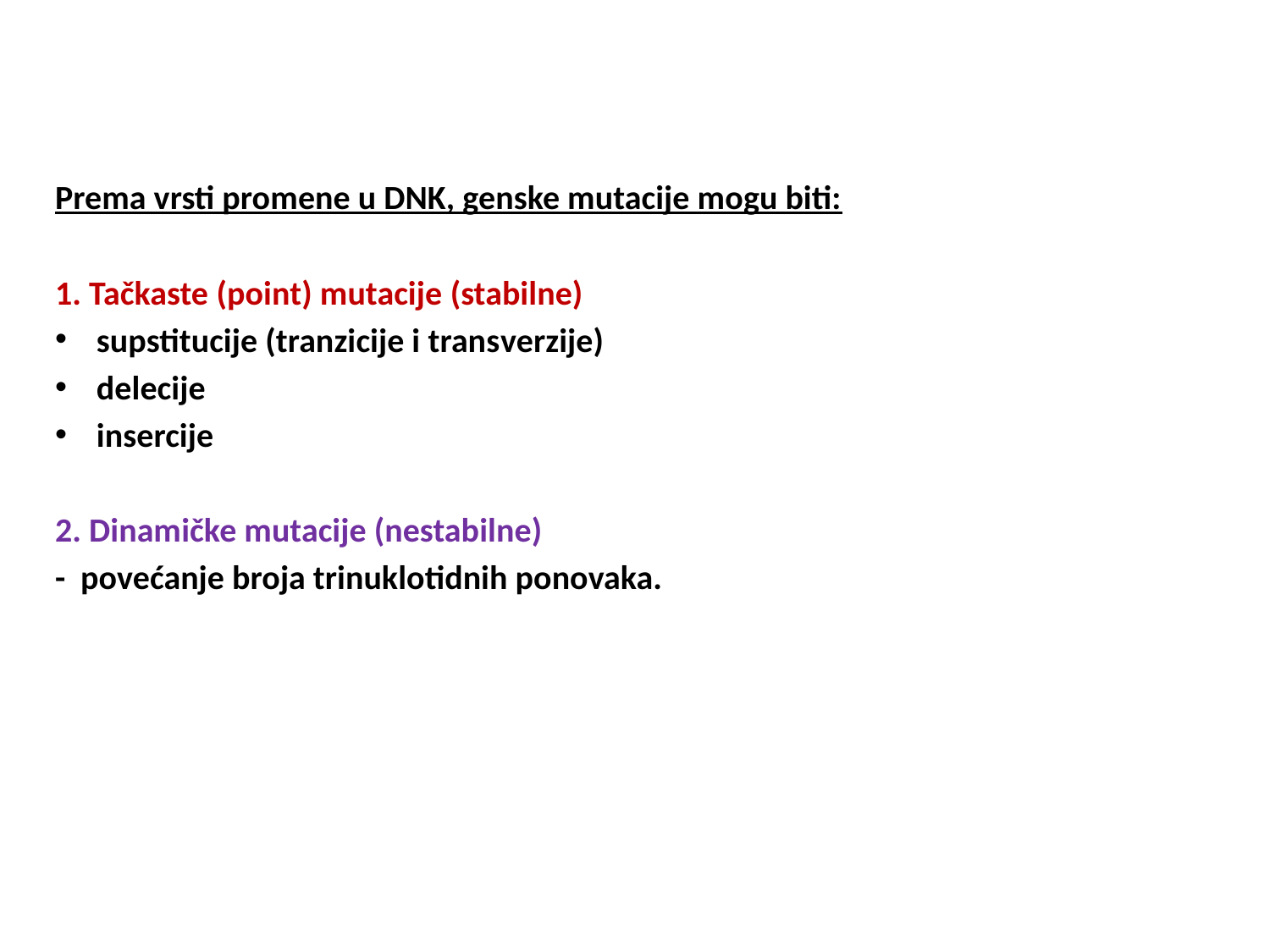

Prema vrsti promene u DNK, genske mutacije mogu biti:

1. Tačkaste (point) mutacije (stabilne)
supstitucije (tranzicije i transverzije)
delecije
insercije

2. Dinamičke mutacije (nestabilne)
-  povećanje broja trinuklotidnih ponovaka.